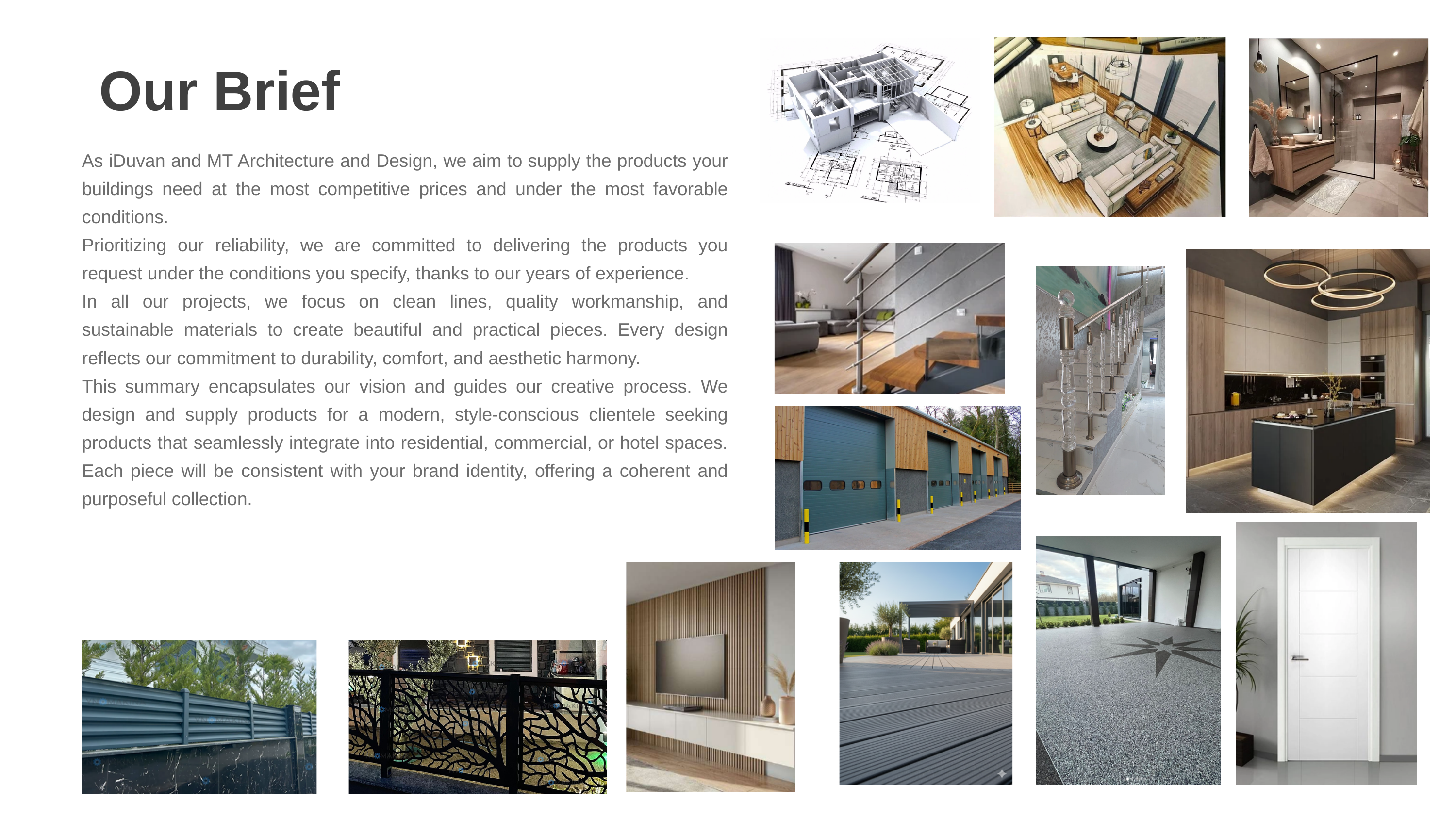

Our Brief
As iDuvan and MT Architecture and Design, we aim to supply the products your buildings need at the most competitive prices and under the most favorable conditions.
Prioritizing our reliability, we are committed to delivering the products you request under the conditions you specify, thanks to our years of experience.
In all our projects, we focus on clean lines, quality workmanship, and sustainable materials to create beautiful and practical pieces. Every design reflects our commitment to durability, comfort, and aesthetic harmony.
This summary encapsulates our vision and guides our creative process. We design and supply products for a modern, style-conscious clientele seeking products that seamlessly integrate into residential, commercial, or hotel spaces. Each piece will be consistent with your brand identity, offering a coherent and purposeful collection.